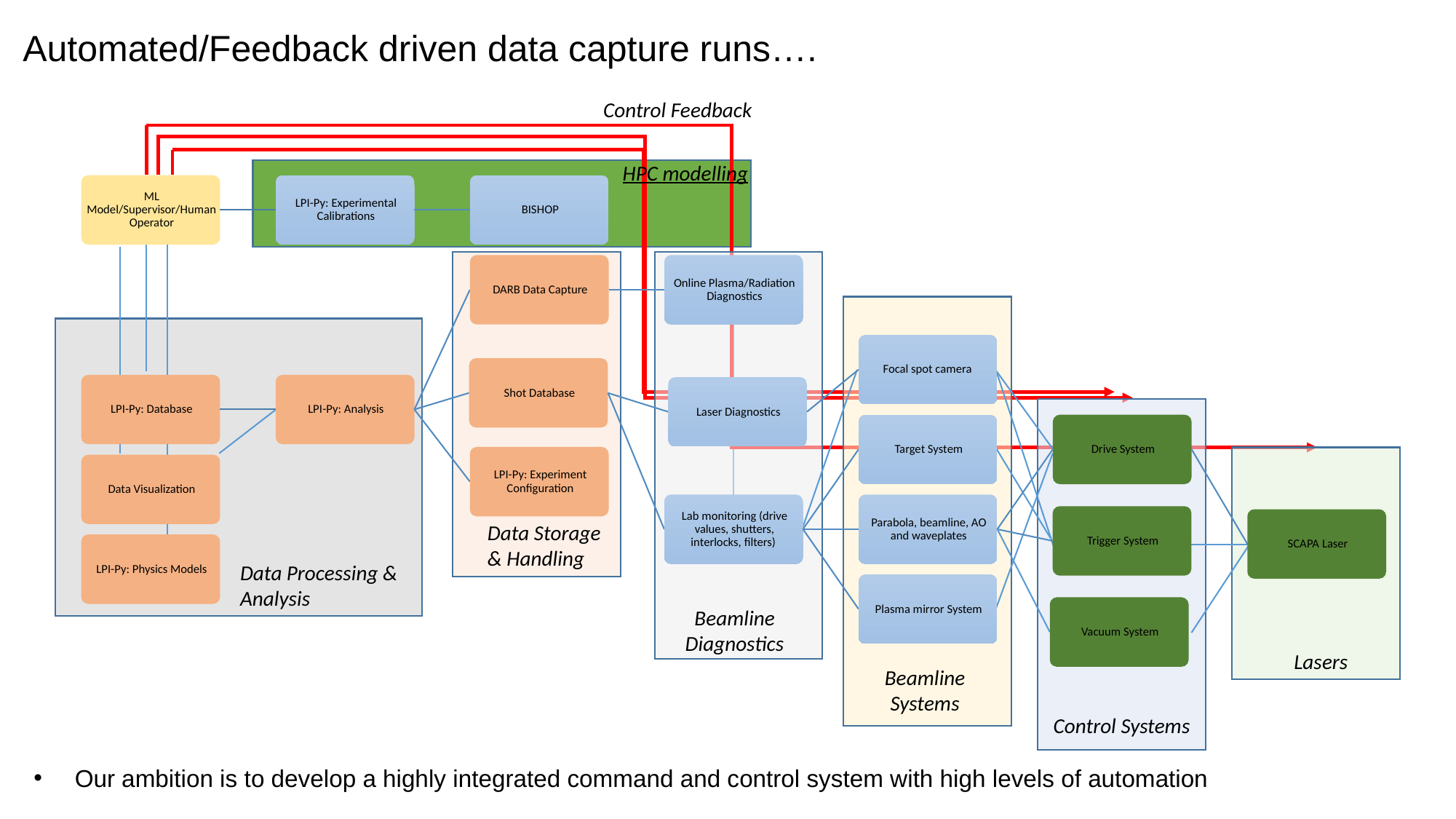

ML Model/Supervisor/Human Operator

LPI-Py: Experimental Calibrations

BISHOP
LPI-Py: Database

LPI-Py: Analysis

DARB Data Capture

Online Plasma/Radiation Diagnostics

Shot Database

Laser Diagnostics

Focal spot camera

Lab monitoring (drive values, shutters, interlocks, filters)

Target System

Parabola, beamline, AO and waveplates

Drive System

SCAPA Laser

Trigger System

Vacuum System

Plasma mirror System

LPI-Py: Experiment Configuration
Data Visualization
LPI-Py: Physics Models
Automated/Feedback driven data capture runs….
Control Feedback
HPC modelling

Data Storage & Handling
Data Processing & Analysis
Beamline Diagnostics
Lasers
Beamline Systems
Control Systems
Our ambition is to develop a highly integrated command and control system with high levels of automation